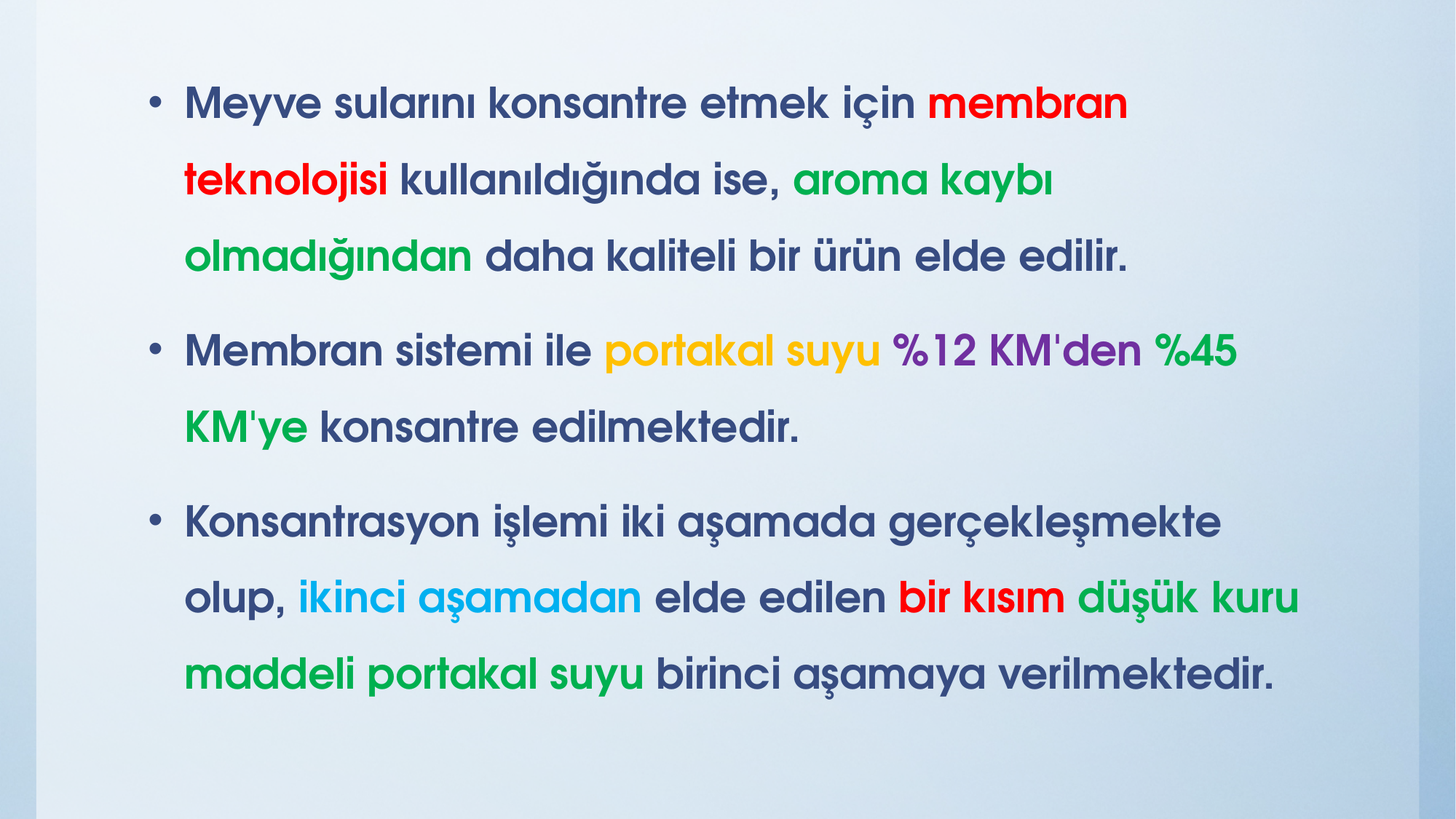

Meyve sularını konsantre etmek için membran teknolojisi kullanıldığında ise, aroma kaybı olmadığından daha kaliteli bir ürün elde edilir.
Membran sistemi ile portakal suyu %12 KM'den %45 KM'ye konsantre edilmektedir.
Konsantrasyon işlemi iki aşamada gerçekleşmekte olup, ikinci aşamadan elde edilen bir kısım düşük kuru maddeli portakal suyu birinci aşamaya verilmektedir.